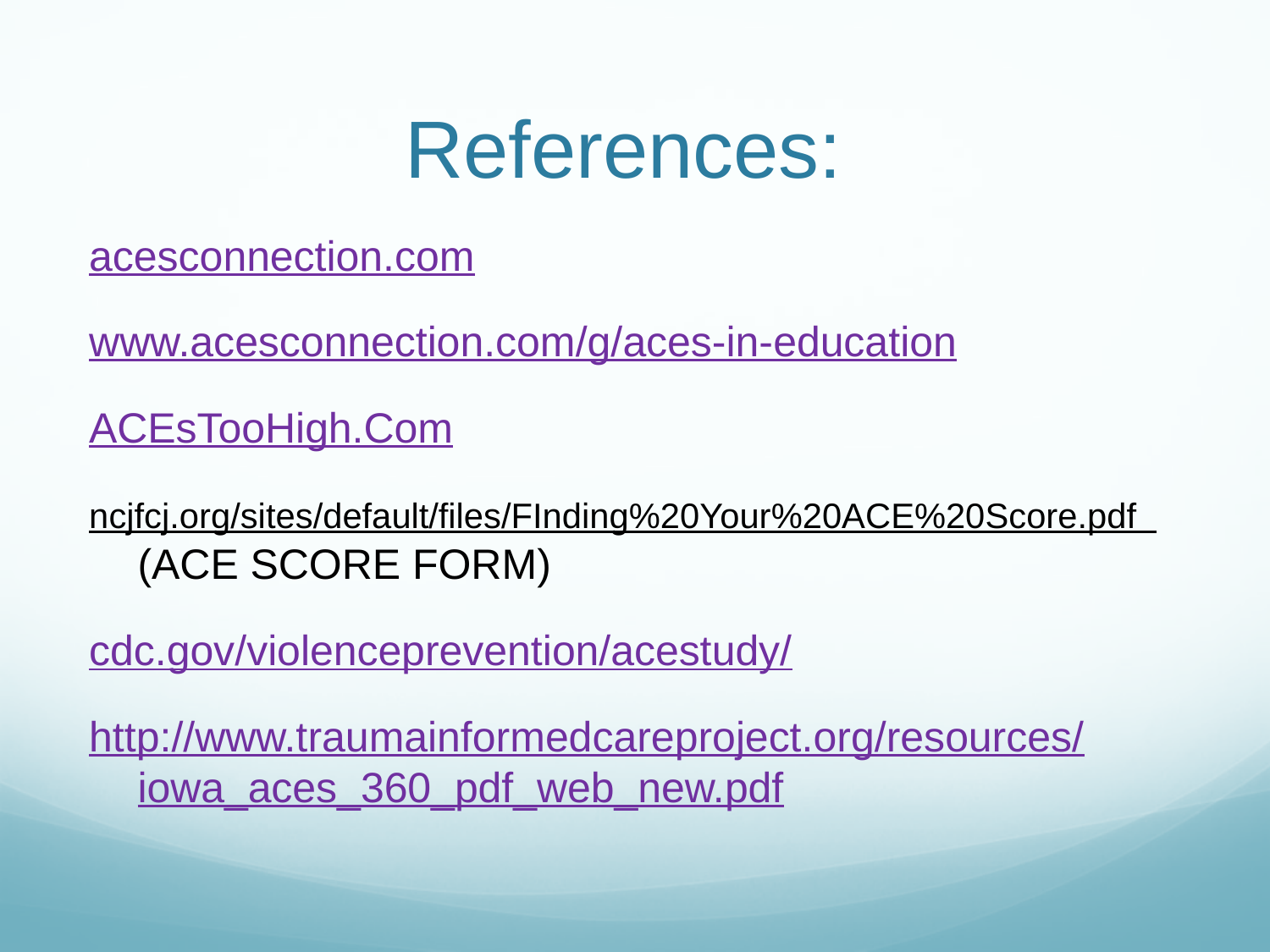

# References:
acesconnection.com
www.acesconnection.com/g/aces-in-education
ACEsTooHigh.Com
ncjfcj.org/sites/default/files/FInding%20Your%20ACE%20Score.pdf     (ACE SCORE FORM)
cdc.gov/violenceprevention/acestudy/
http://www.traumainformedcareproject.org/resources/iowa_aces_360_pdf_web_new.pdf